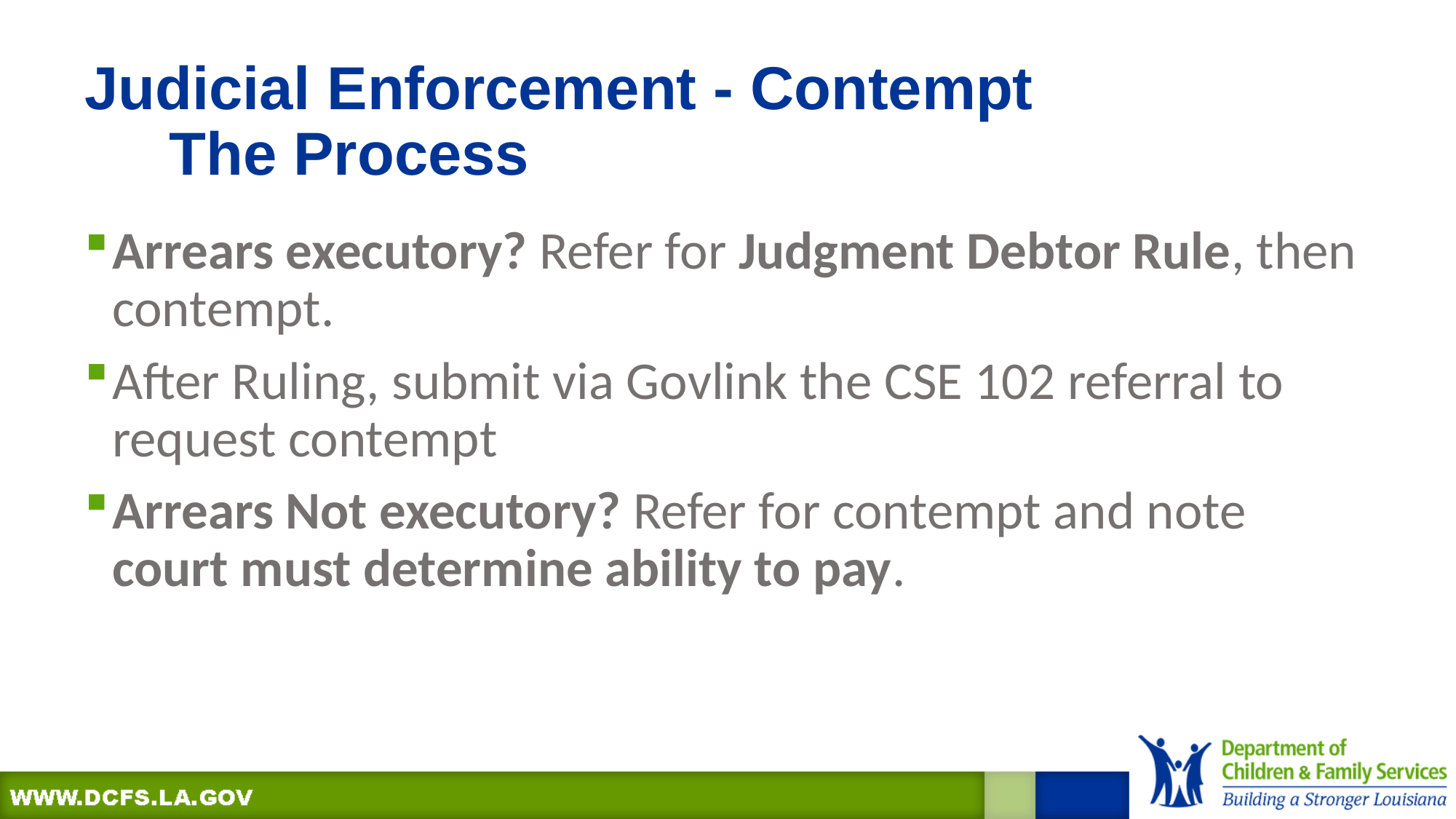

# Judicial Enforcement - Contempt      The Process
Arrears executory? Refer for Judgment Debtor Rule, then contempt.
After Ruling, submit via Govlink the CSE 102 referral to request contempt
Arrears Not executory? Refer for contempt and note court must determine ability to pay.